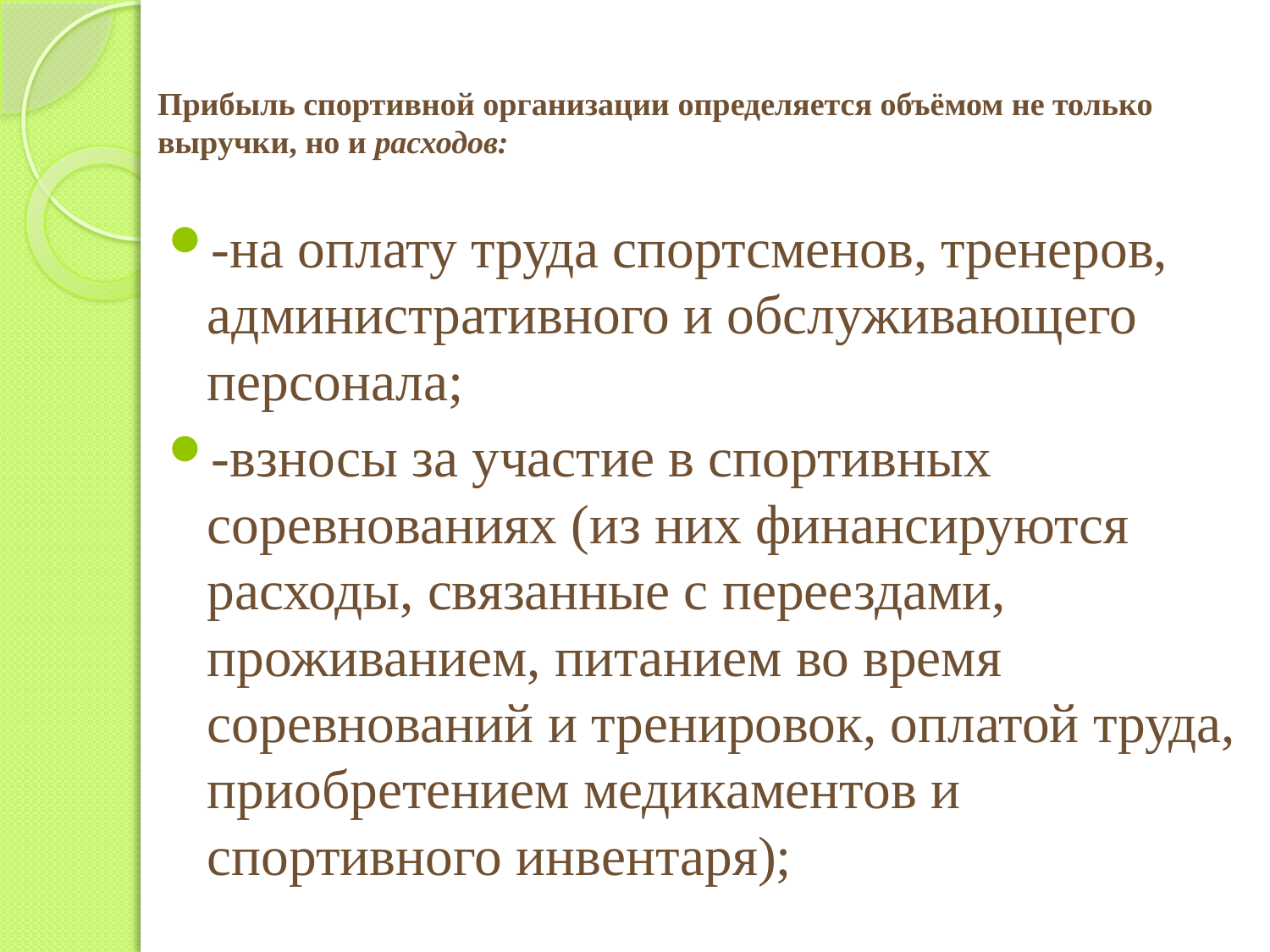

# Прибыль спортивной организации определяется объёмом не только выручки, но и расходов:
-на оплату труда спортсменов, тренеров, административного и обслуживающего персонала;
-взносы за участие в спортивных соревнованиях (из них финансируются расходы, связанные с переездами, проживанием, питанием во время соревнований и тренировок, оплатой труда, приобретением медикаментов и спортивного инвентаря);